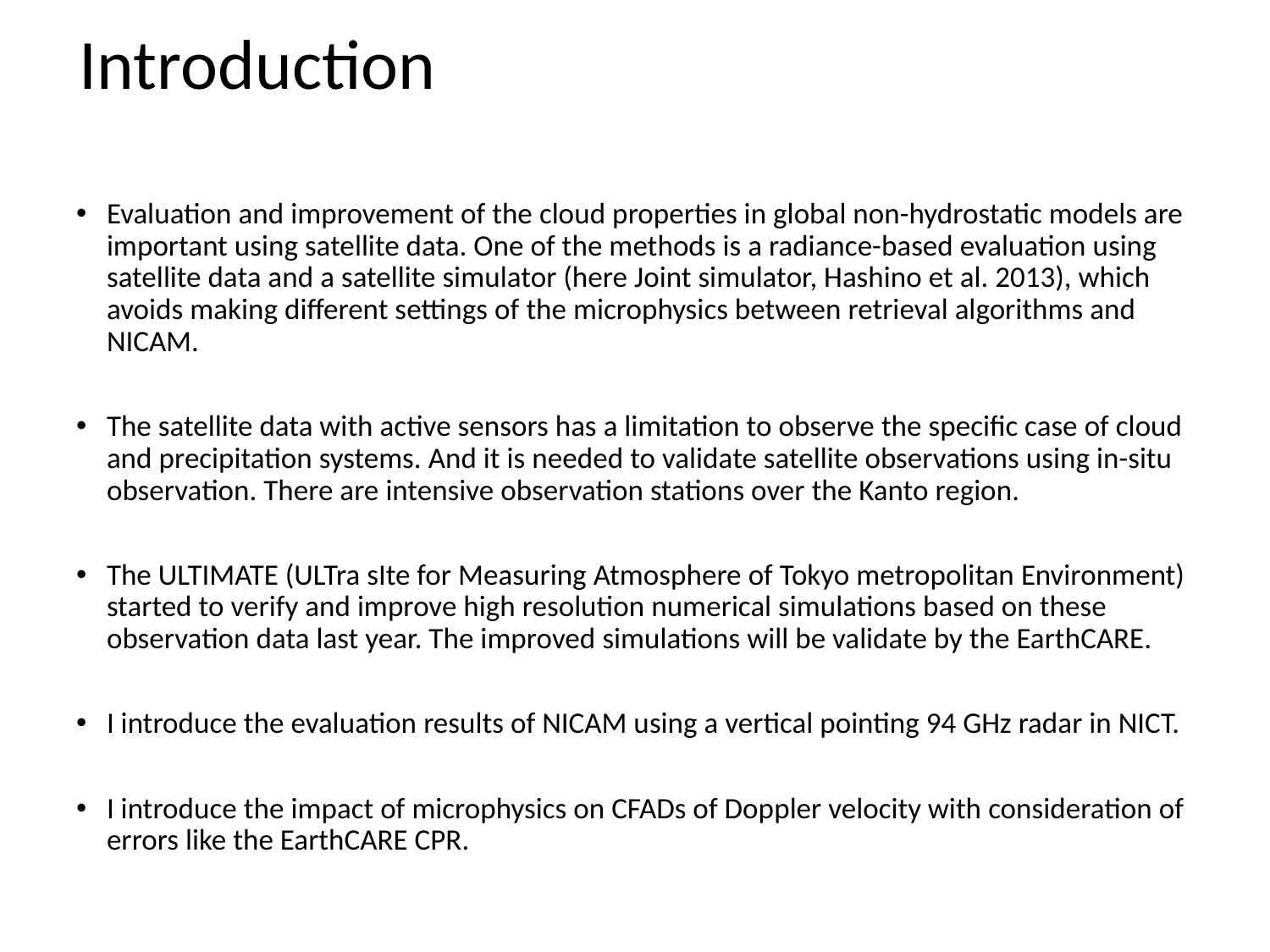

# Introduction

Evaluation and improvement of the cloud properties in global non-hydrostatic models are important using satellite data. One of the methods is a radiance-based evaluation using satellite data and a satellite simulator (here Joint simulator, Hashino et al. 2013), which avoids making different settings of the microphysics between retrieval algorithms and NICAM.

The satellite data with active sensors has a limitation to observe the specific case of cloud and precipitation systems. And it is needed to validate satellite observations using in-situ observation. There are intensive observation stations over the Kanto region.

The ULTIMATE (ULTra sIte for Measuring Atmosphere of Tokyo metropolitan Environment) started to verify and improve high resolution numerical simulations based on these observation data last year. The improved simulations will be validate by the EarthCARE.

I introduce the evaluation results of NICAM using a vertical pointing 94 GHz radar in NICT.

I introduce the impact of microphysics on CFADs of Doppler velocity with consideration of errors like the EarthCARE CPR.